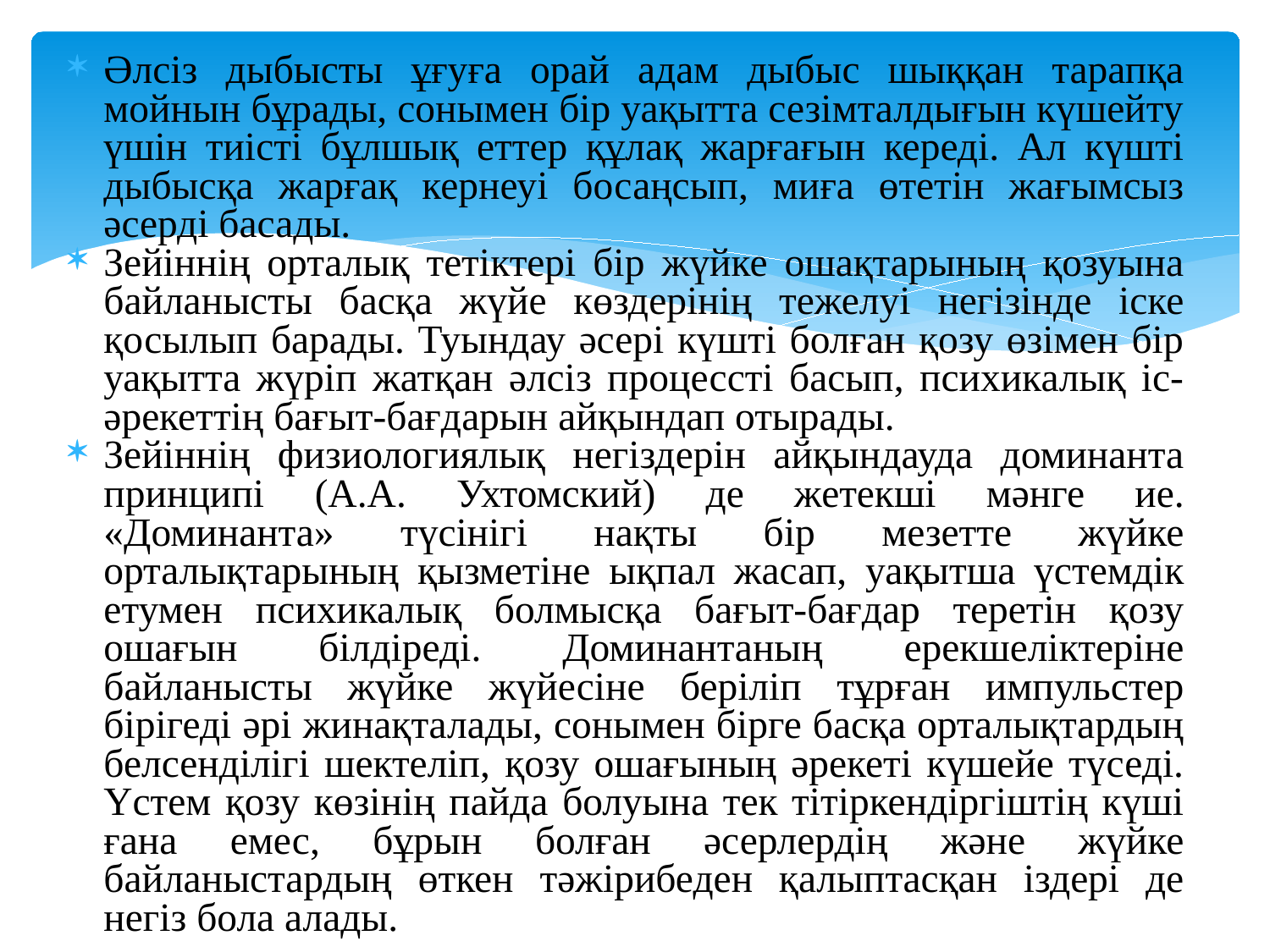

Әлсіз дыбысты ұғуға орай адам дыбыс шыққан тарапқа мойнын бұрады, сонымен бір уақытта сезімталдығын күшейту үшін тиісті бұлшық еттер құлақ жарғағын кереді. Ал күшті дыбысқа жарғақ кернеуі босаңсып, миға өтетін жағымсыз әсерді басады.
Зейіннің орталық тетіктері бір жүйке ошақтарының қозуына байланысты басқа жүйе көздерінің тежелуі негізінде іске қосылып барады. Туындау әсері күшті болған қозу өзімен бір уақытта жүріп жатқан әлсіз процессті басып, психикалық іс-әрекеттің бағыт-бағдарын айқындап отырады.
Зейіннің физиологиялық негіздерін айқындауда доминанта принципі (А.А. Ухтомский) де жетекші мәнге ие. «Доминанта» түсінігі нақты бір мезетте жүйке орталықтарының қызметіне ықпал жасап, уақытша үстемдік етумен психикалық болмысқа бағыт-бағдар теретін қозу ошағын білдіреді. Доминантаның ерекшеліктеріне байланысты жүйке жүйесіне беріліп тұрған импульстер бірігеді әрі жинақталады, сонымен бірге басқа орталықтардың белсенділігі шектеліп, қозу ошағының әрекеті күшейе түседі. Үстем қозу көзінің пайда болуына тек тітіркендіргіштің күші ғана емес, бұрын болған әсерлердің және жүйке байланыстардың өткен тәжірибеден қалыптасқан іздері де негіз бола алады.